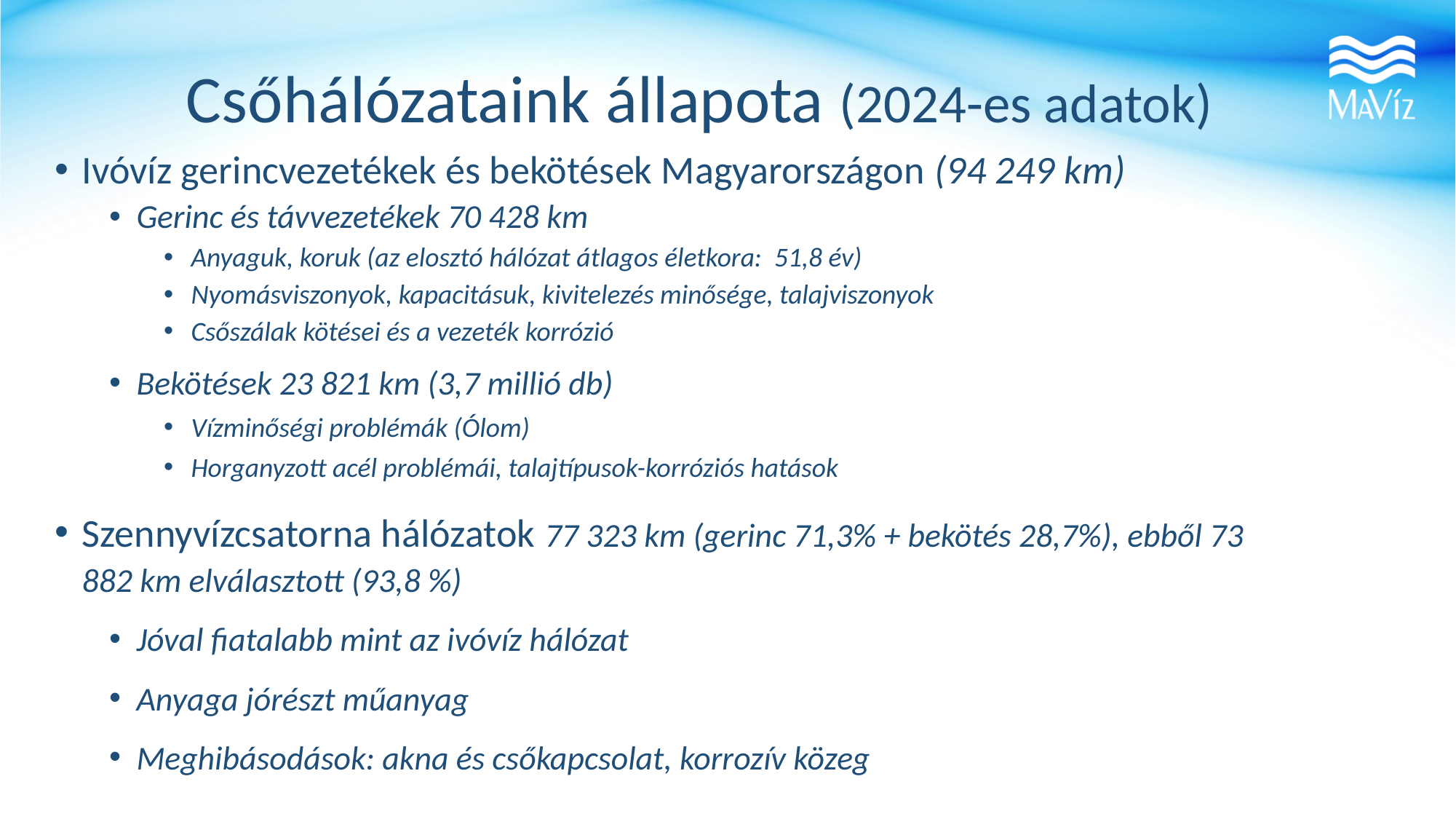

# Csőhálózataink állapota (2024-es adatok)
Ivóvíz gerincvezetékek és bekötések Magyarországon (94 249 km)
Gerinc és távvezetékek 70 428 km
Anyaguk, koruk (az elosztó hálózat átlagos életkora:  51,8 év)
Nyomásviszonyok, kapacitásuk, kivitelezés minősége, talajviszonyok
Csőszálak kötései és a vezeték korrózió
Bekötések 23 821 km (3,7 millió db)
Vízminőségi problémák (Ólom)
Horganyzott acél problémái, talajtípusok-korróziós hatások

Szennyvízcsatorna hálózatok 77 323 km (gerinc 71,3% + bekötés 28,7%), ebből 73 882 km elválasztott (93,8 %)
Jóval fiatalabb mint az ivóvíz hálózat
Anyaga jórészt műanyag
Meghibásodások: akna és csőkapcsolat, korrozív közeg